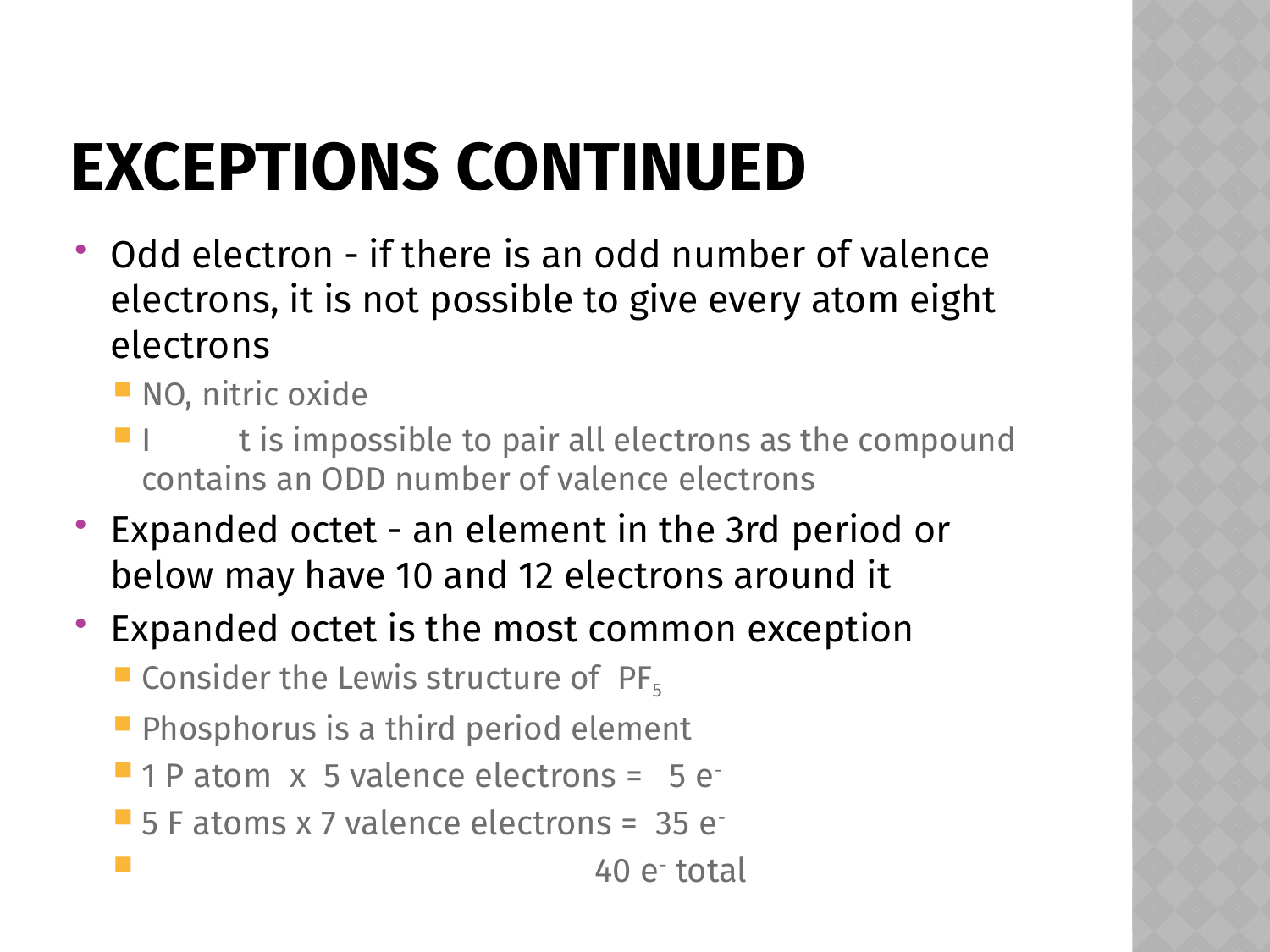

# Exceptions Continued
Odd electron - if there is an odd number of valence electrons, it is not possible to give every atom eight electrons
NO, nitric oxide
I	t is impossible to pair all electrons as the compound contains an ODD number of valence electrons
Expanded octet - an element in the 3rd period or below may have 10 and 12 electrons around it
Expanded octet is the most common exception
Consider the Lewis structure of  PF5
Phosphorus is a third period element
1 P atom  x  5 valence electrons =   5 e-
5 F atoms x 7 valence electrons =  35 e-
                                                   40 e- total